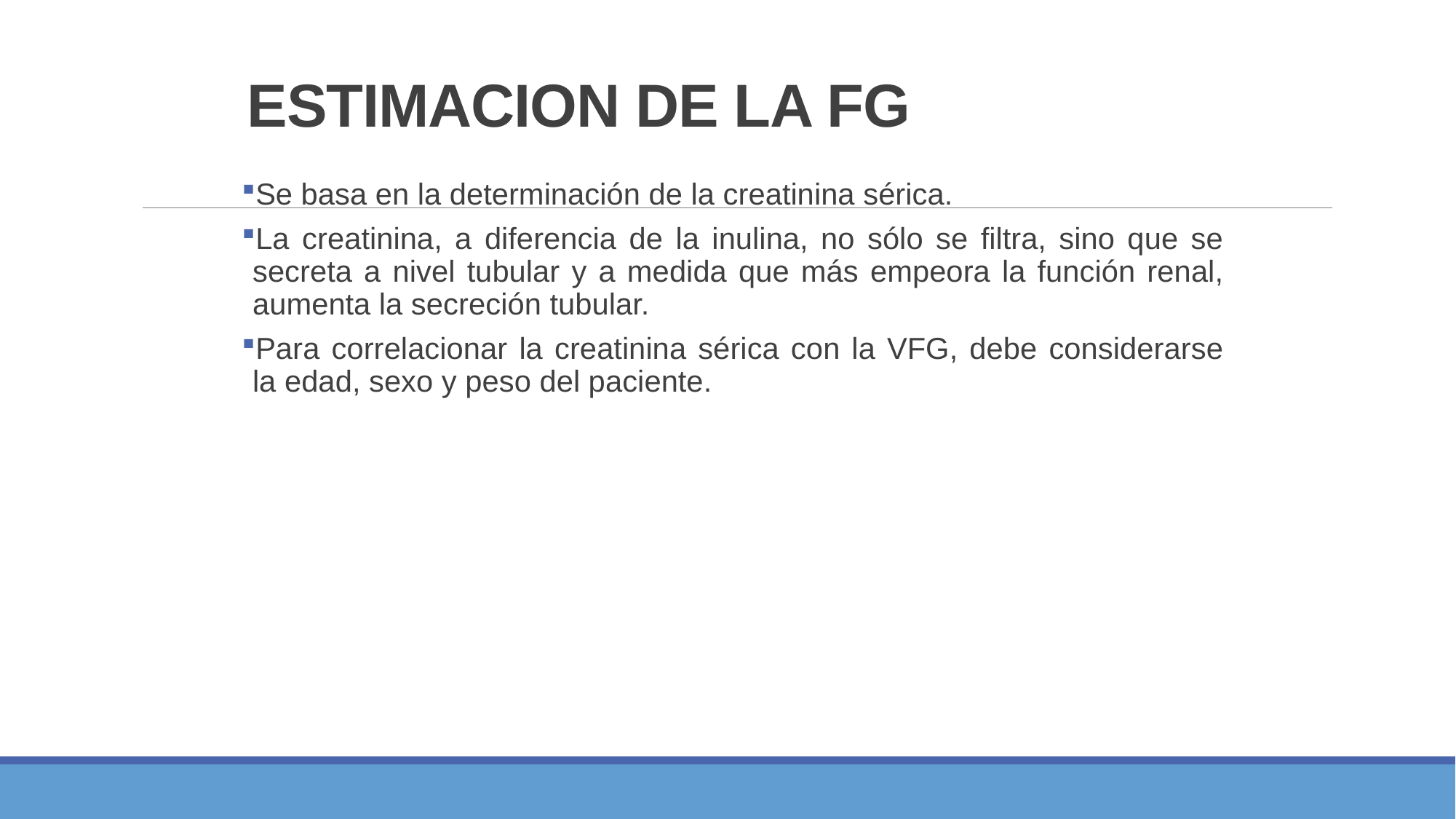

# ESTIMACION DE LA FG
Se basa en la determinación de la creatinina sérica.
La creatinina, a diferencia de la inulina, no sólo se filtra, sino que se secreta a nivel tubular y a medida que más empeora la función renal, aumenta la secreción tubular.
Para correlacionar la creatinina sérica con la VFG, debe considerarse la edad, sexo y peso del paciente.